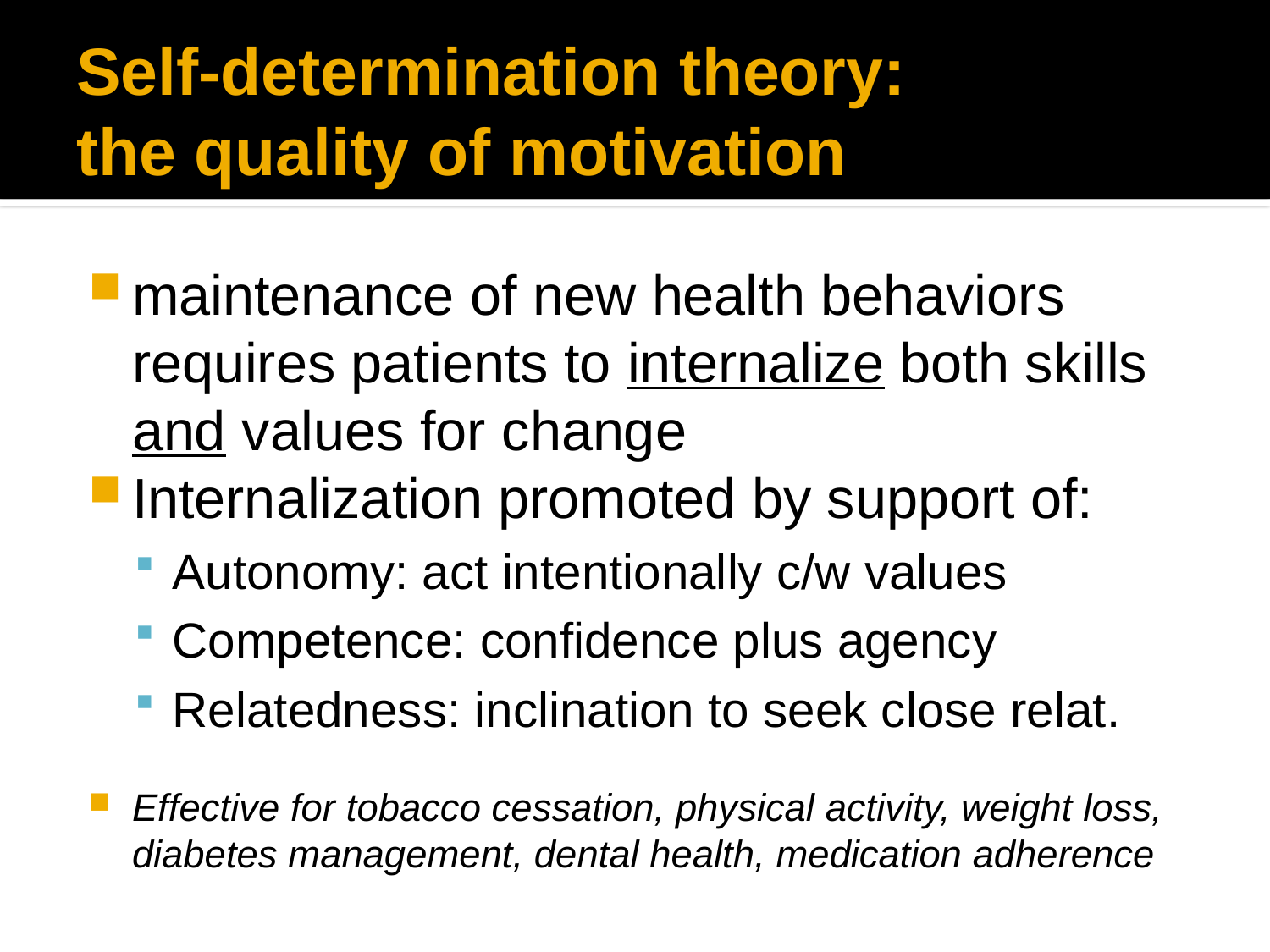

# Self-determination theory: the quality of motivation
maintenance of new health behaviors requires patients to internalize both skills  and values for change
Internalization promoted by support of:
Autonomy: act intentionally c/w values
Competence: confidence plus agency
Relatedness: inclination to seek close relat.

Effective for tobacco cessation, physical activity, weight loss, diabetes management, dental health, medication adherence